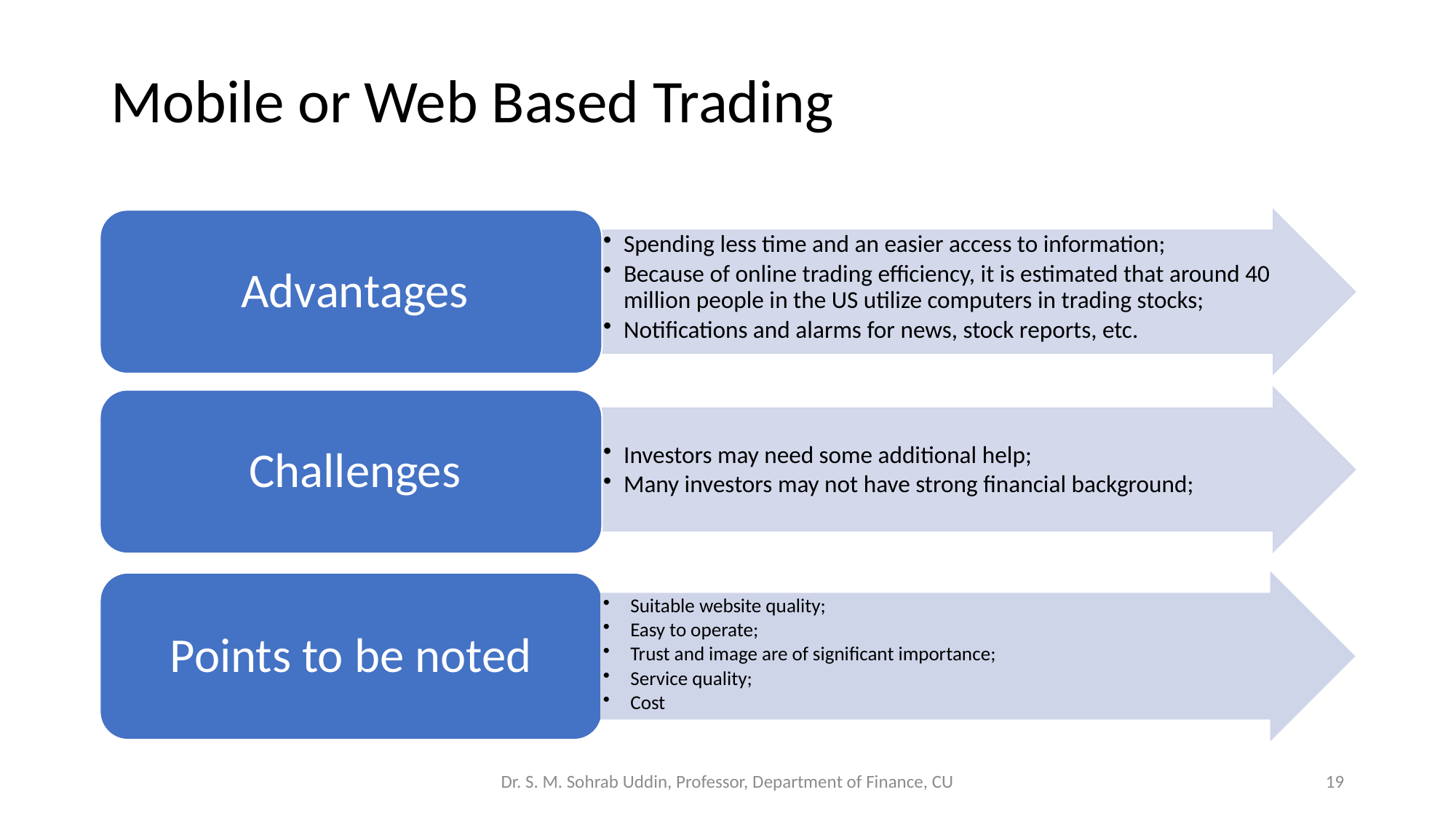

# Mobile or Web Based Trading
Spending less time and an easier access to information;
Because of online trading efficiency, it is estimated that around 40 million people in the US utilize computers in trading stocks;
Notifications and alarms for news, stock reports, etc.
Advantages

Investors may need some additional help;
Many investors may not have strong financial background;
Challenges

Points to be noted

Suitable website quality;
Easy to operate;
Trust and image are of significant importance;
Service quality;
Cost

Dr. S. M. Sohrab Uddin, Professor, Department of Finance, CU
19